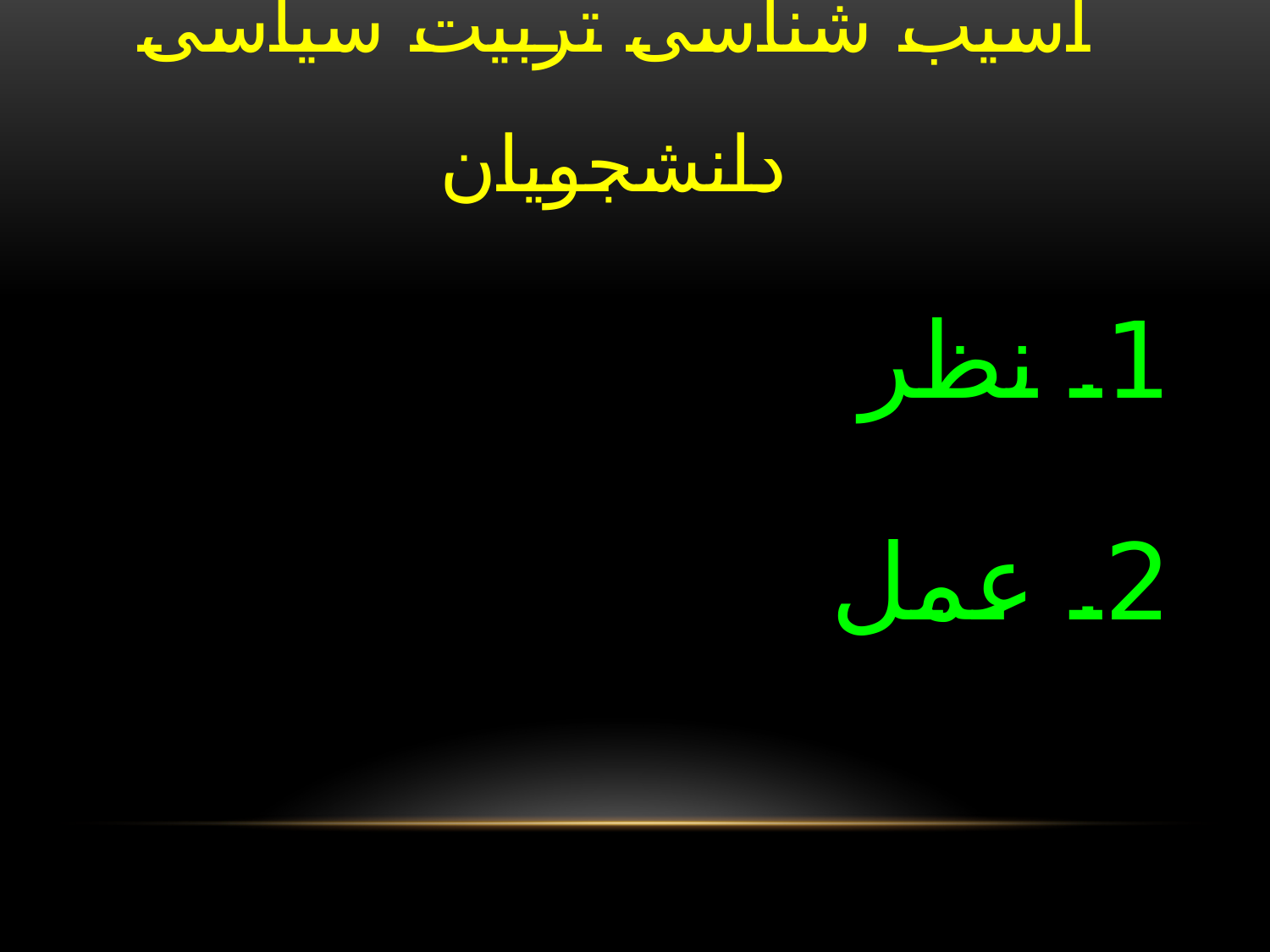

# آسیب شناسی تربیت سیاسی دانشجویان
1. نظر
2. عمل